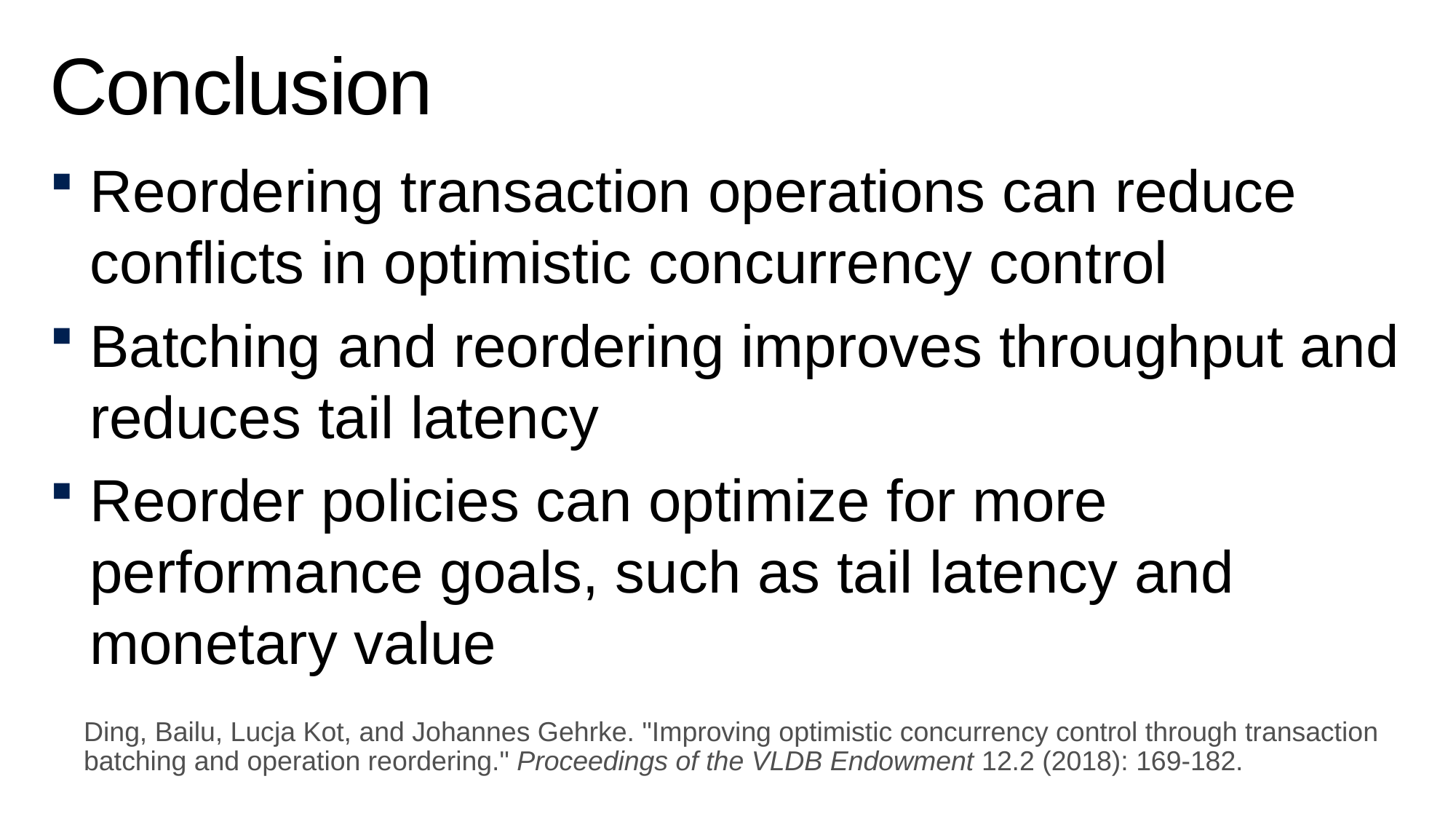

# Conclusion
Reordering transaction operations can reduce conflicts in optimistic concurrency control
Batching and reordering improves throughput and reduces tail latency
Reorder policies can optimize for more performance goals, such as tail latency and monetary value

Ding, Bailu, Lucja Kot, and Johannes Gehrke. "Improving optimistic concurrency control through transaction batching and operation reordering." Proceedings of the VLDB Endowment 12.2 (2018): 169-182.